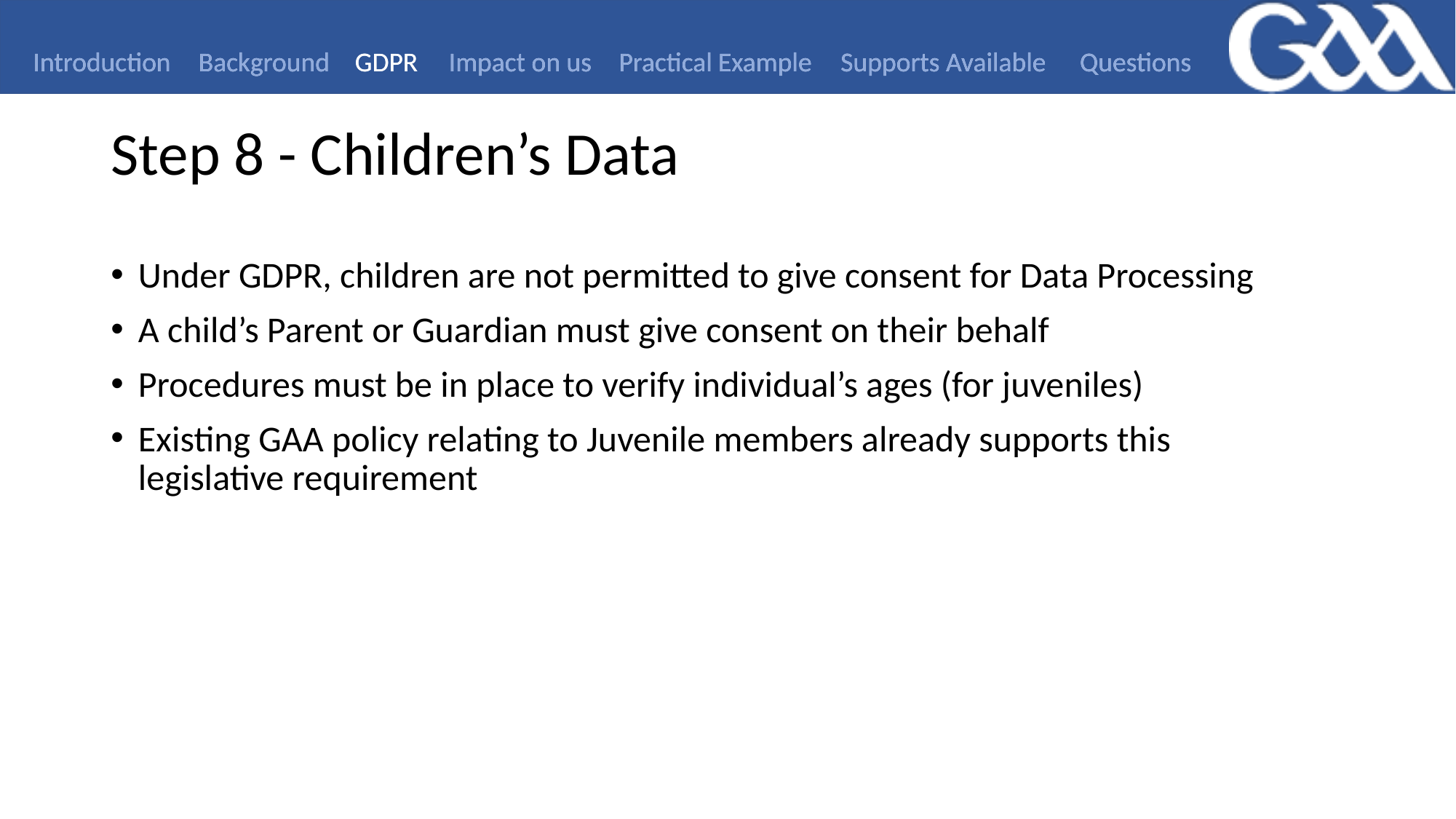

Introduction
Background
GDPR
Impact on us
Practical Example
Supports Available
Questions
# Step 8 - Children’s Data

Under GDPR, children are not permitted to give consent for Data Processing
A child’s Parent or Guardian must give consent on their behalf
Procedures must be in place to verify individual’s ages (for juveniles)
Existing GAA policy relating to Juvenile members already supports this legislative requirement